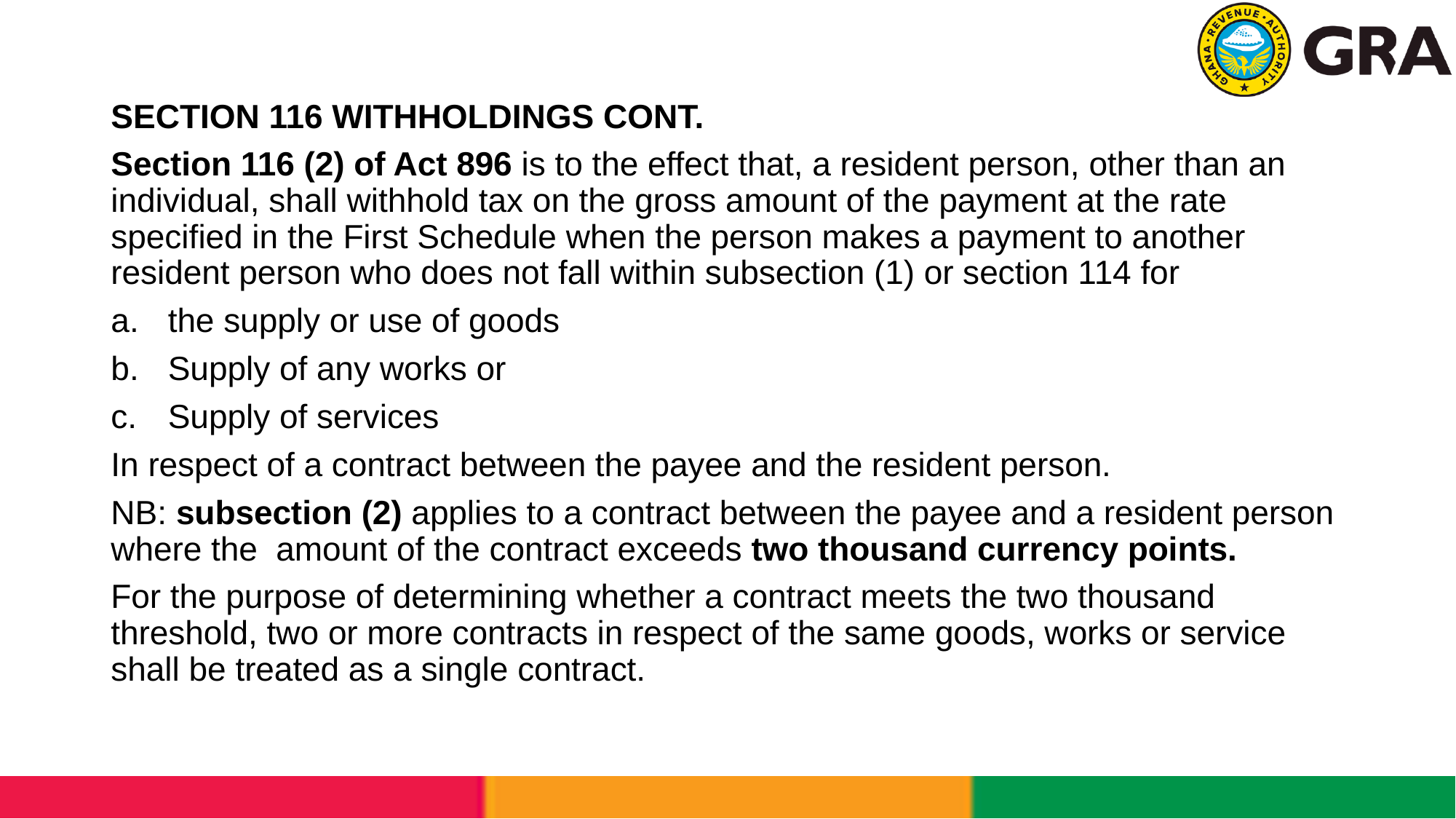

#
SECTION 116 WITHHOLDINGS CONT.
Section 116 (2) of Act 896 is to the effect that, a resident person, other than an individual, shall withhold tax on the gross amount of the payment at the rate specified in the First Schedule when the person makes a payment to another resident person who does not fall within subsection (1) or section 114 for
the supply or use of goods
Supply of any works or
Supply of services
In respect of a contract between the payee and the resident person.
NB: subsection (2) applies to a contract between the payee and a resident person where the  amount of the contract exceeds two thousand currency points.
For the purpose of determining whether a contract meets the two thousand threshold, two or more contracts in respect of the same goods, works or service shall be treated as a single contract.